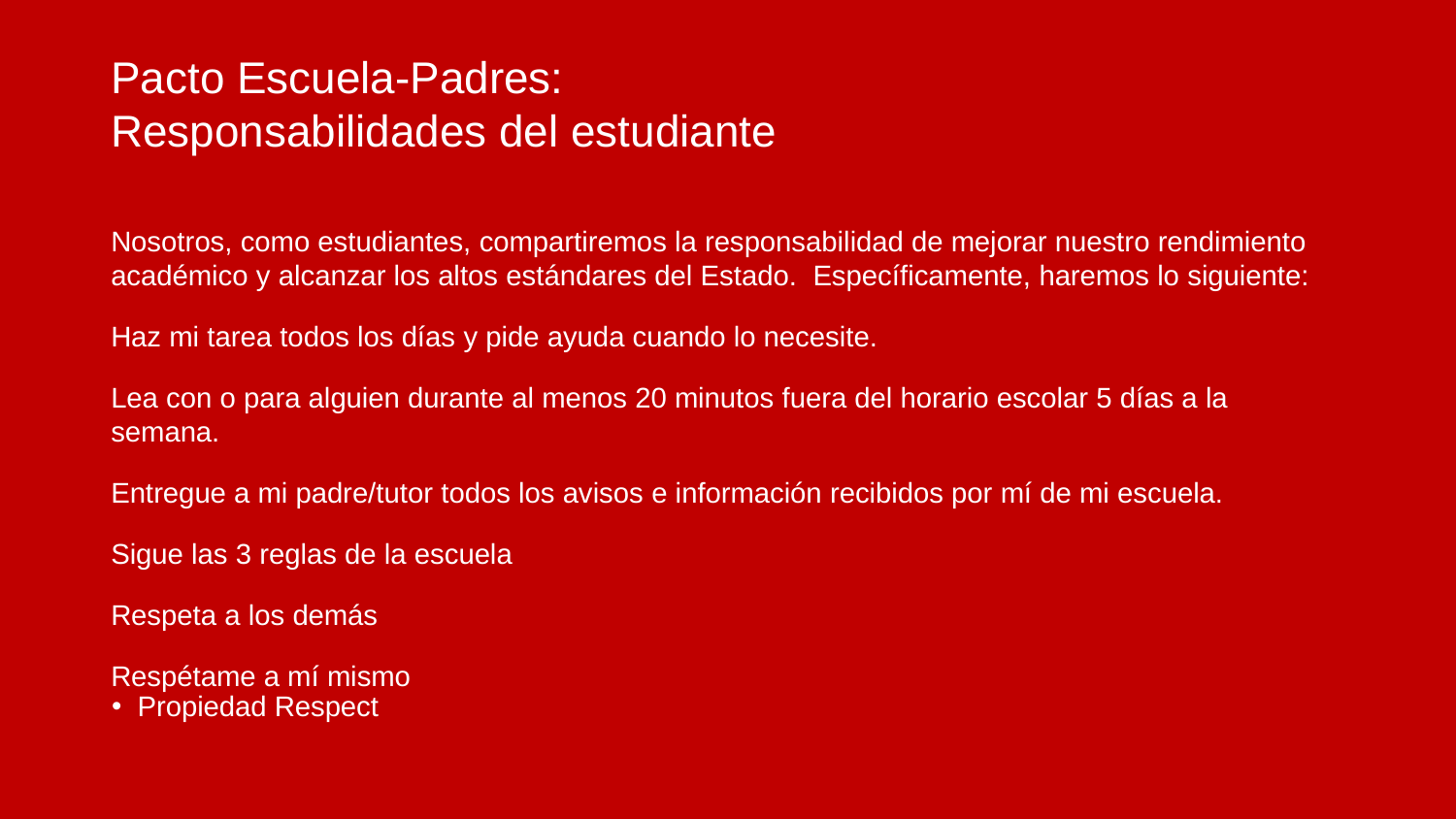

# Pacto Escuela-Padres: Responsabilidades del estudiante

Nosotros, como estudiantes, compartiremos la responsabilidad de mejorar nuestro rendimiento académico y alcanzar los altos estándares del Estado.  Específicamente, haremos lo siguiente:
Haz mi tarea todos los días y pide ayuda cuando lo necesite.
Lea con o para alguien durante al menos 20 minutos fuera del horario escolar 5 días a la semana.
Entregue a mi padre/tutor todos los avisos e información recibidos por mí de mi escuela.
Sigue las 3 reglas de la escuela
Respeta a los demás
Respétame a mí mismo
Propiedad Respect